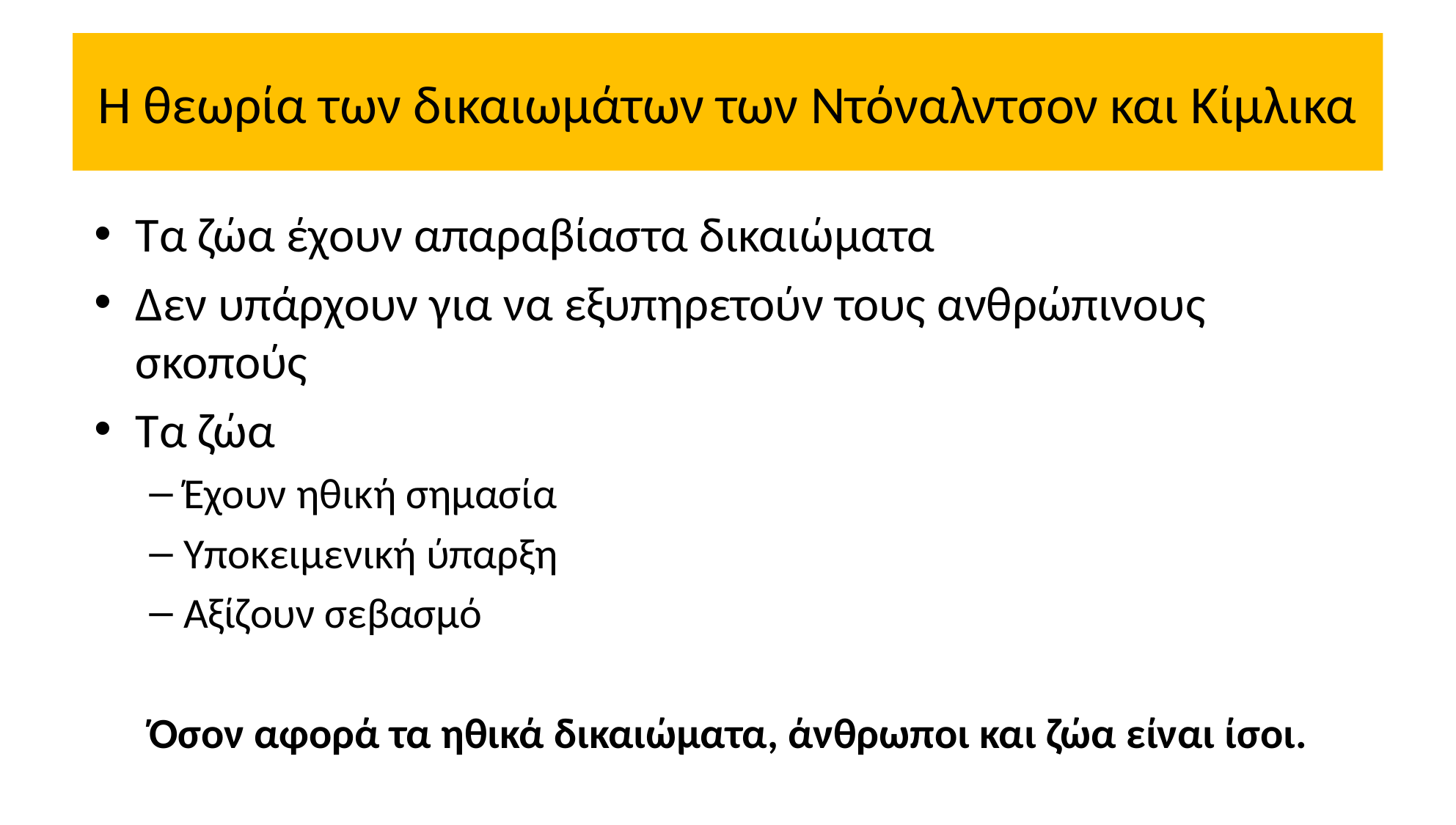

# Η θεωρία των δικαιωμάτων των Ντόναλντσον και Κίμλικα
Τα ζώα έχουν απαραβίαστα δικαιώματα
Δεν υπάρχουν για να εξυπηρετούν τους ανθρώπινους σκοπούς
Τα ζώα
Έχουν ηθική σημασία
Υποκειμενική ύπαρξη
Αξίζουν σεβασμό

Όσον αφορά τα ηθικά δικαιώματα, άνθρωποι και ζώα είναι ίσοι.